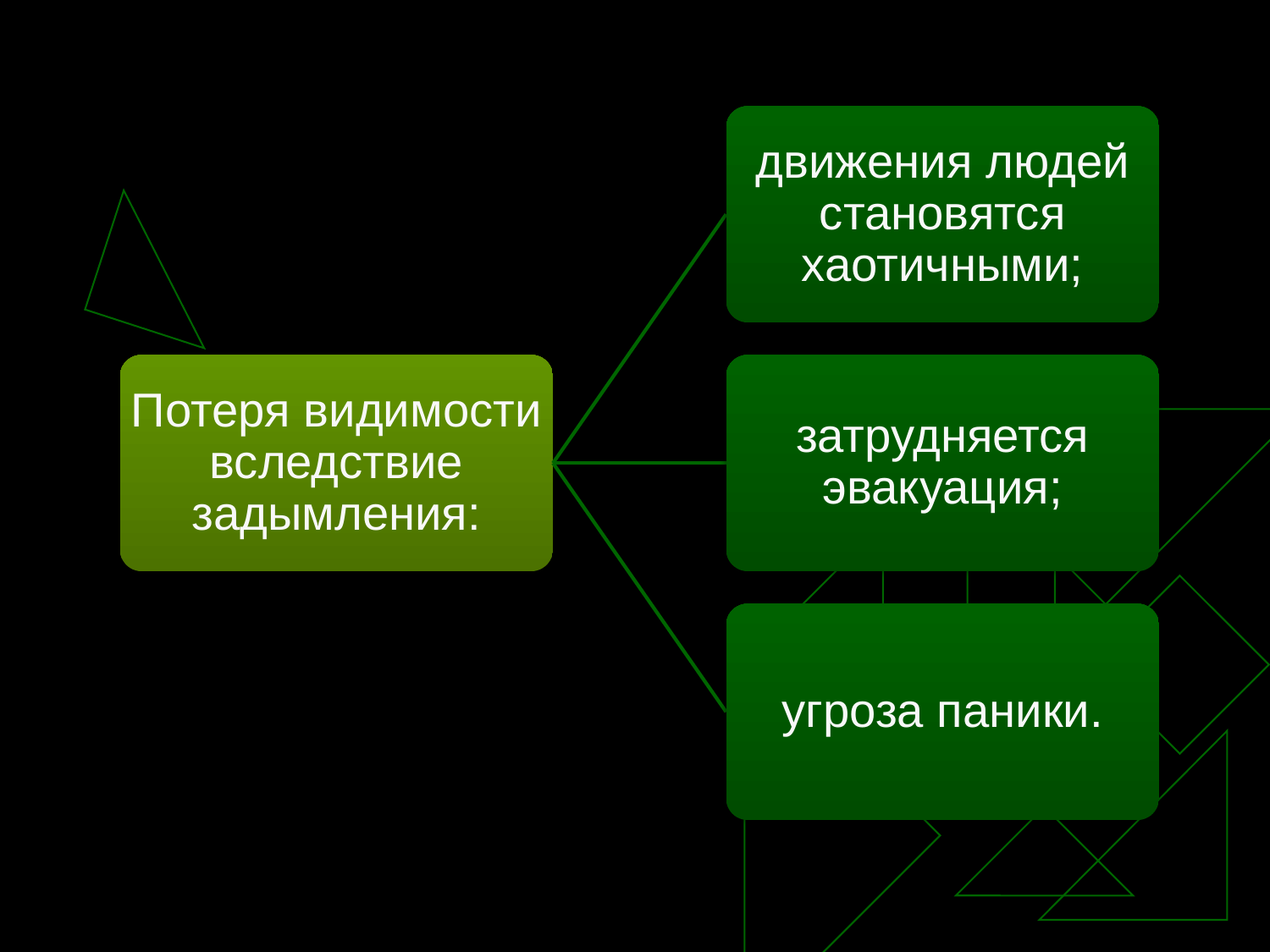

#
Потеря видимости вследствие задымления:

движения людей становятся хаотичными;

затрудняется эвакуация;

угроза паники.